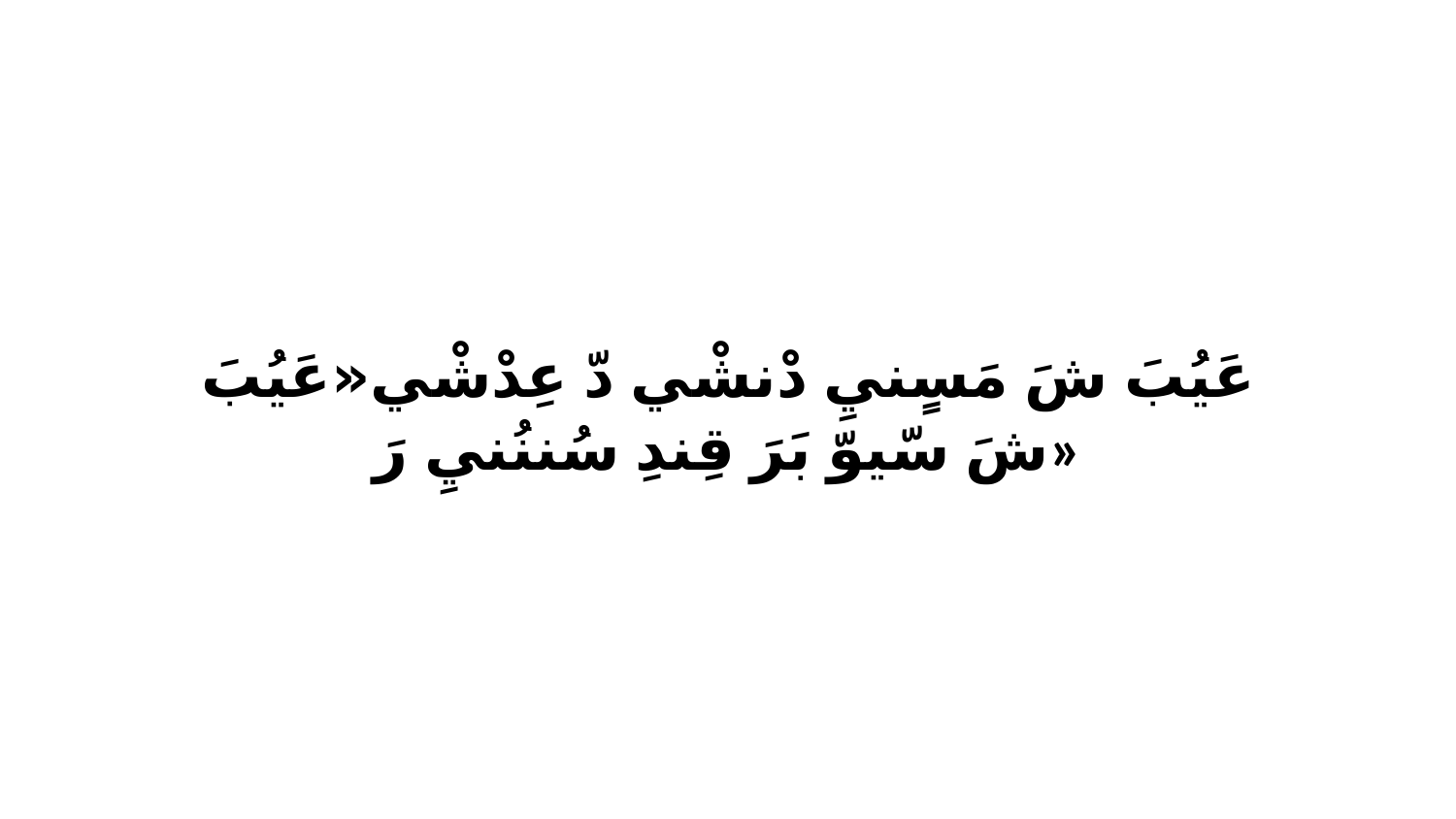

عَيُبَ شَ مَسٍنيِ دْنشْي دّ عِدْشْي«عَيُبَ شَ سّيوّ بَرَ قِندِ سُننُنيِ رَ»